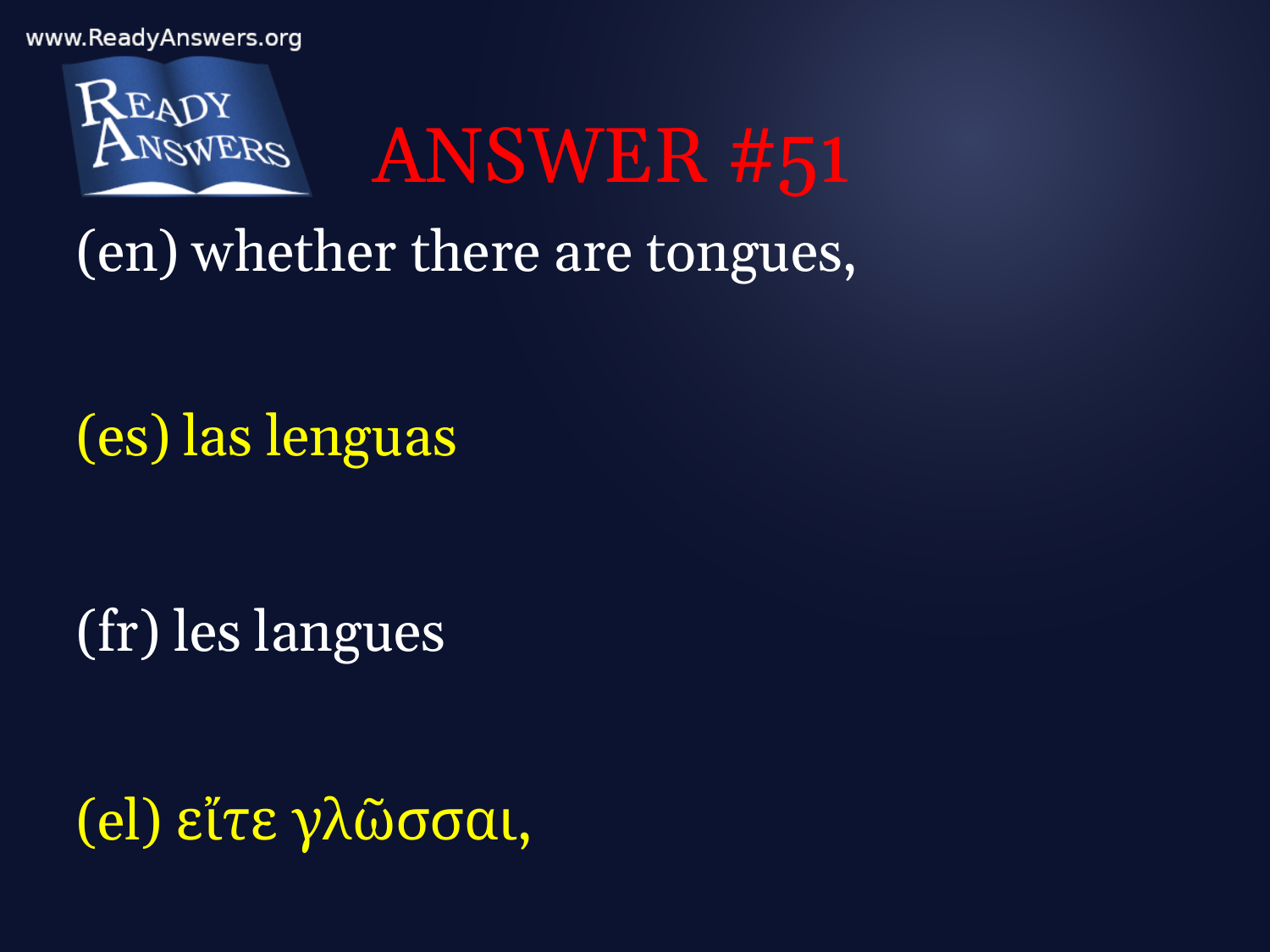

# ANSWER #51
(en) whether there are tongues,
(es) las lenguas
(fr) les langues
(el) εἴτε γλῶσσαι,